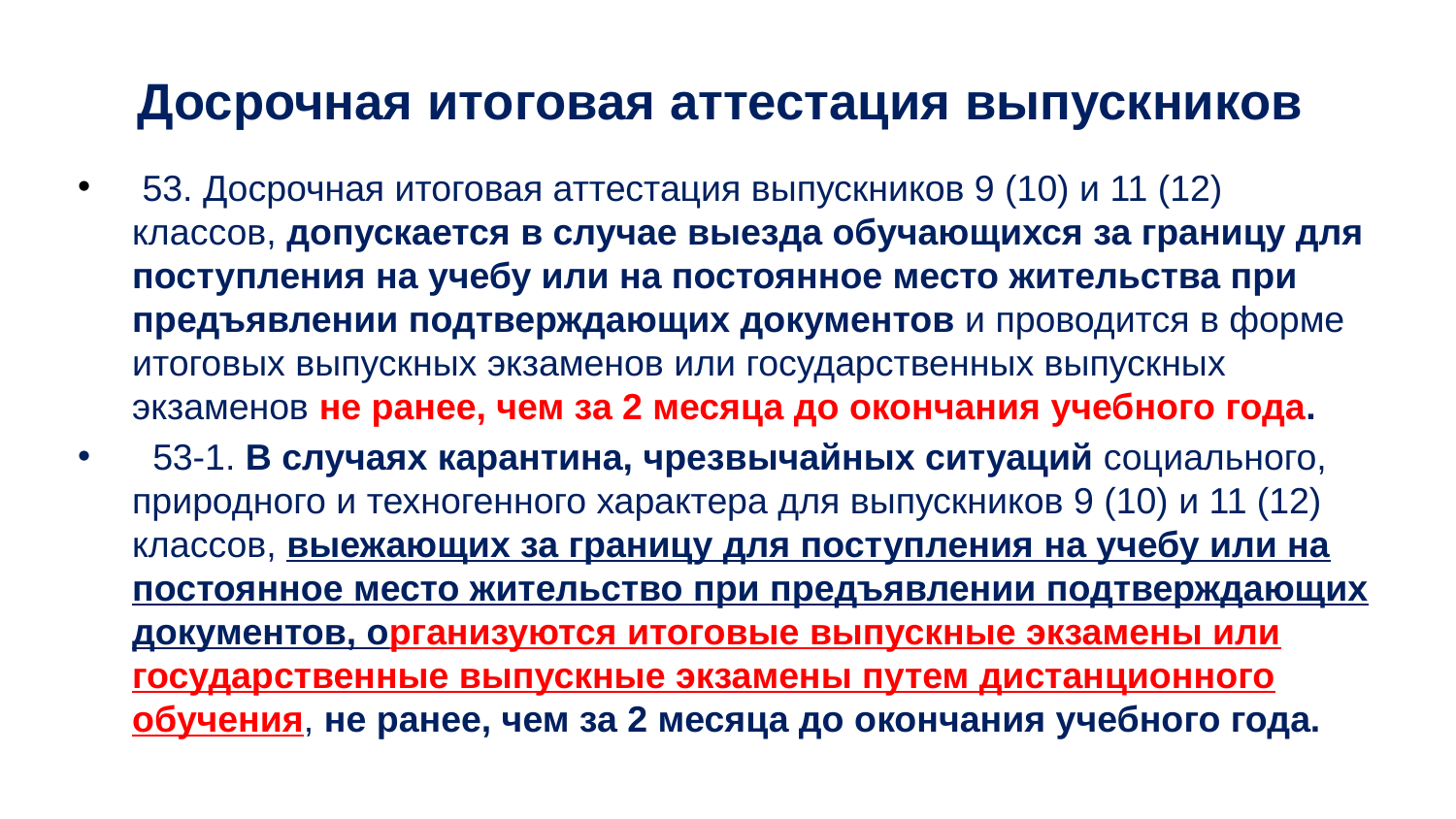

# Досрочная итоговая аттестация выпускников
 53. Досрочная итоговая аттестация выпускников 9 (10) и 11 (12) классов, допускается в случае выезда обучающихся за границу для поступления на учебу или на постоянное место жительства при предъявлении подтверждающих документов и проводится в форме итоговых выпускных экзаменов или государственных выпускных экзаменов не ранее, чем за 2 месяца до окончания учебного года.
  53-1. В случаях карантина, чрезвычайных ситуаций социального, природного и техногенного характера для выпускников 9 (10) и 11 (12) классов, выежающих за границу для поступления на учебу или на постоянное место жительство при предъявлении подтверждающих документов, организуются итоговые выпускные экзамены или государственные выпускные экзамены путем дистанционного обучения, не ранее, чем за 2 месяца до окончания учебного года.